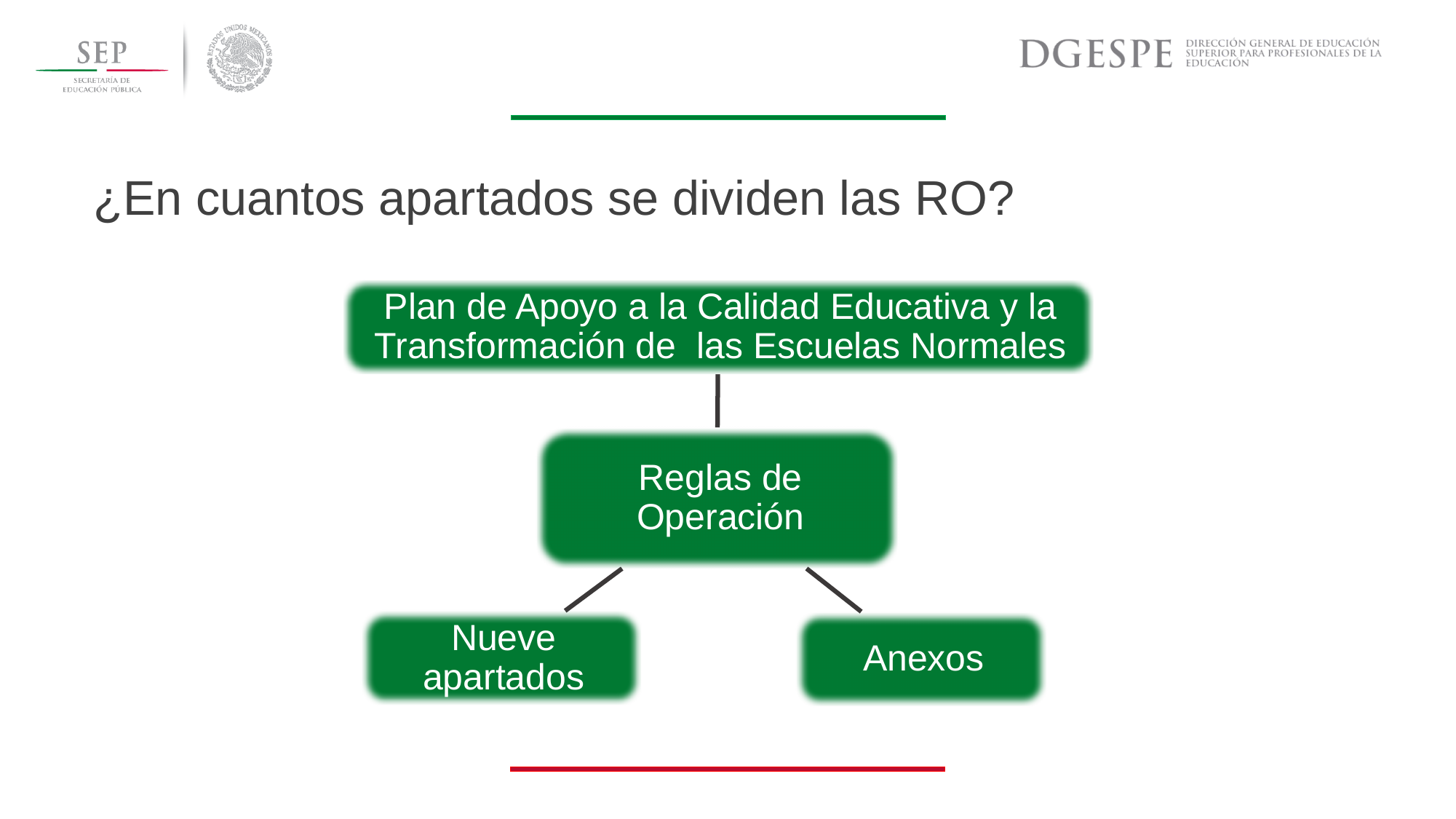

¿En cuantos apartados se dividen las RO?
Reglas de Operación
Plan de Apoyo a la Calidad Educativa y la Transformación de  las Escuelas Normales
Anexos
Nueve apartados